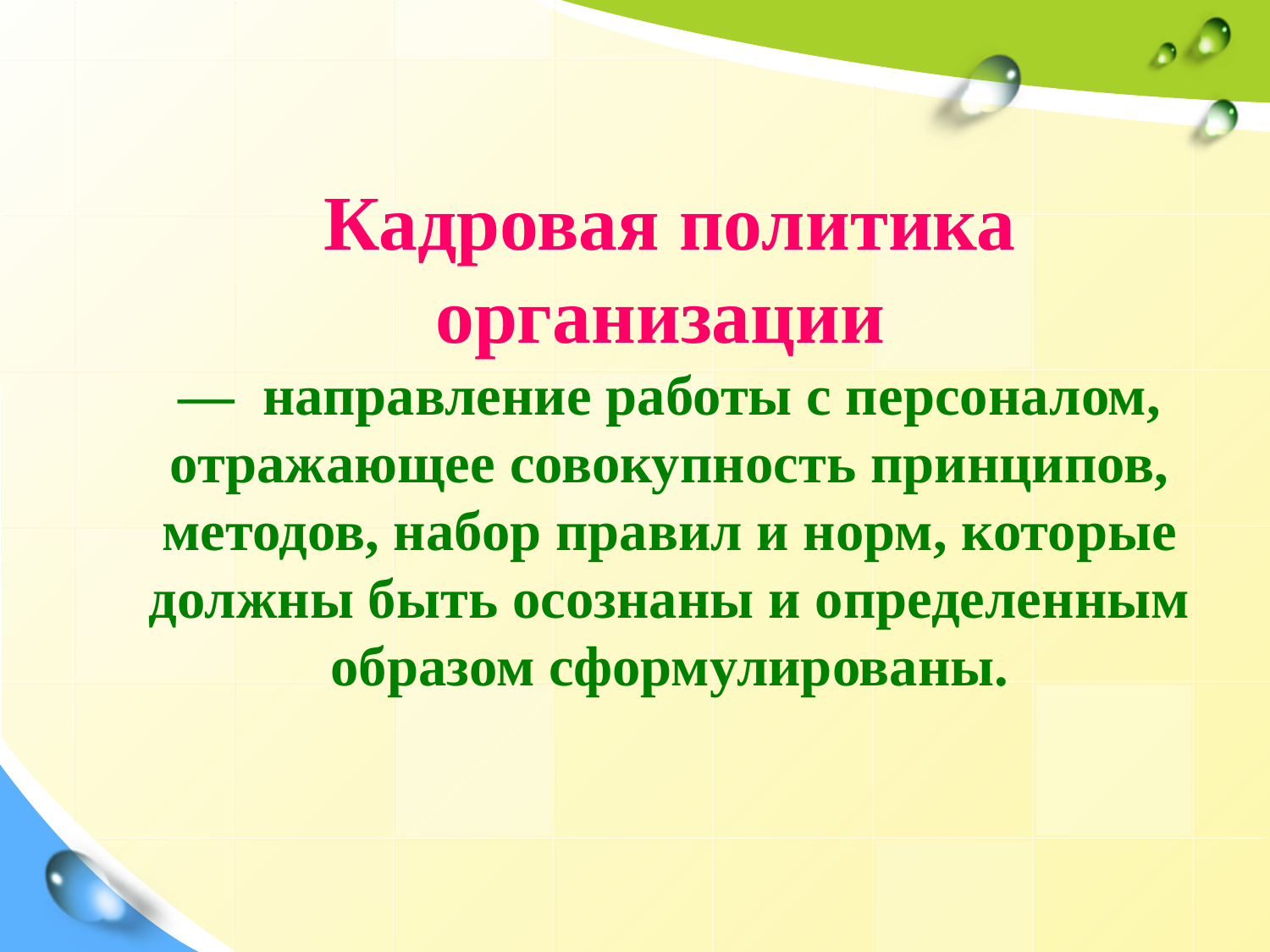

Кадровая политика организации
—  направление работы с персоналом, отражающее совокупность принципов, методов, набор правил и норм, которые должны быть осознаны и определенным образом сформулированы.